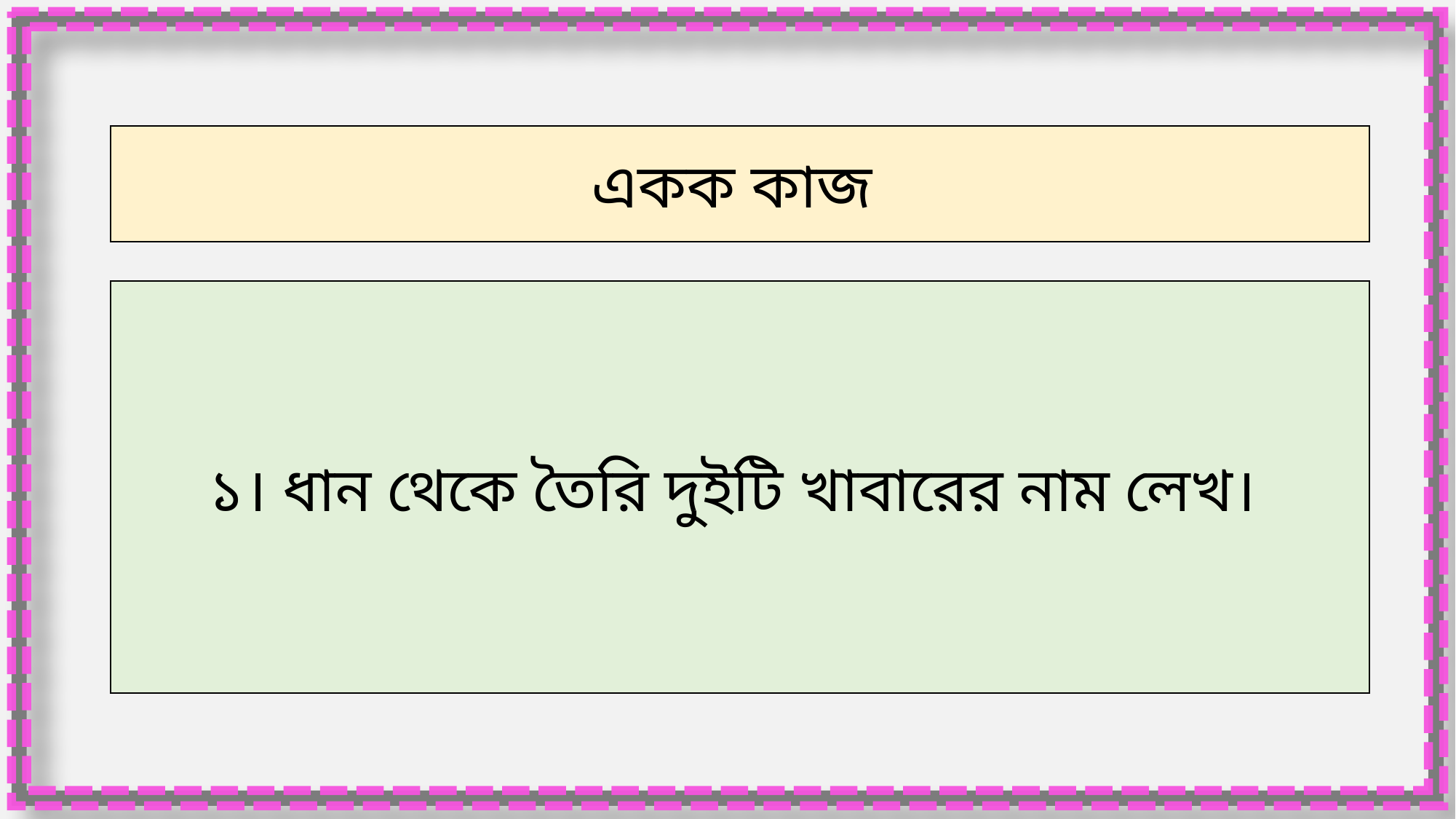

একক কাজ
১। ধান থেকে তৈরি দুইটি খাবারের নাম লেখ।